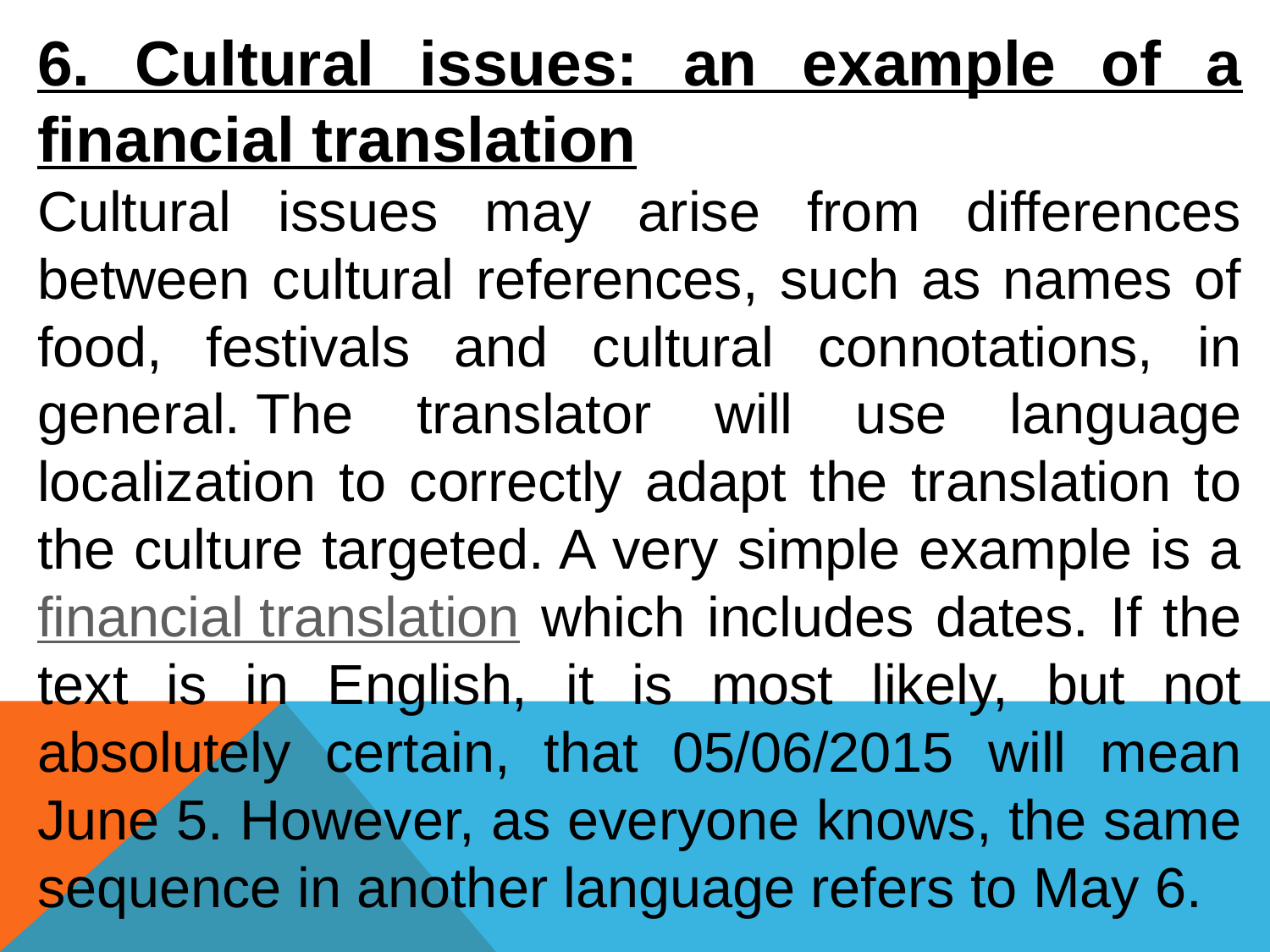

6. Cultural issues: an example of a financial translation
Cultural issues may arise from differences between cultural references, such as names of food, festivals and cultural connotations, in general. The translator will use language localization to correctly adapt the translation to the culture targeted. A very simple example is a financial translation which includes dates. If the text is in English, it is most likely, but not absolutely certain, that 05/06/2015 will mean June 5. However, as everyone knows, the same sequence in another language refers to May 6.